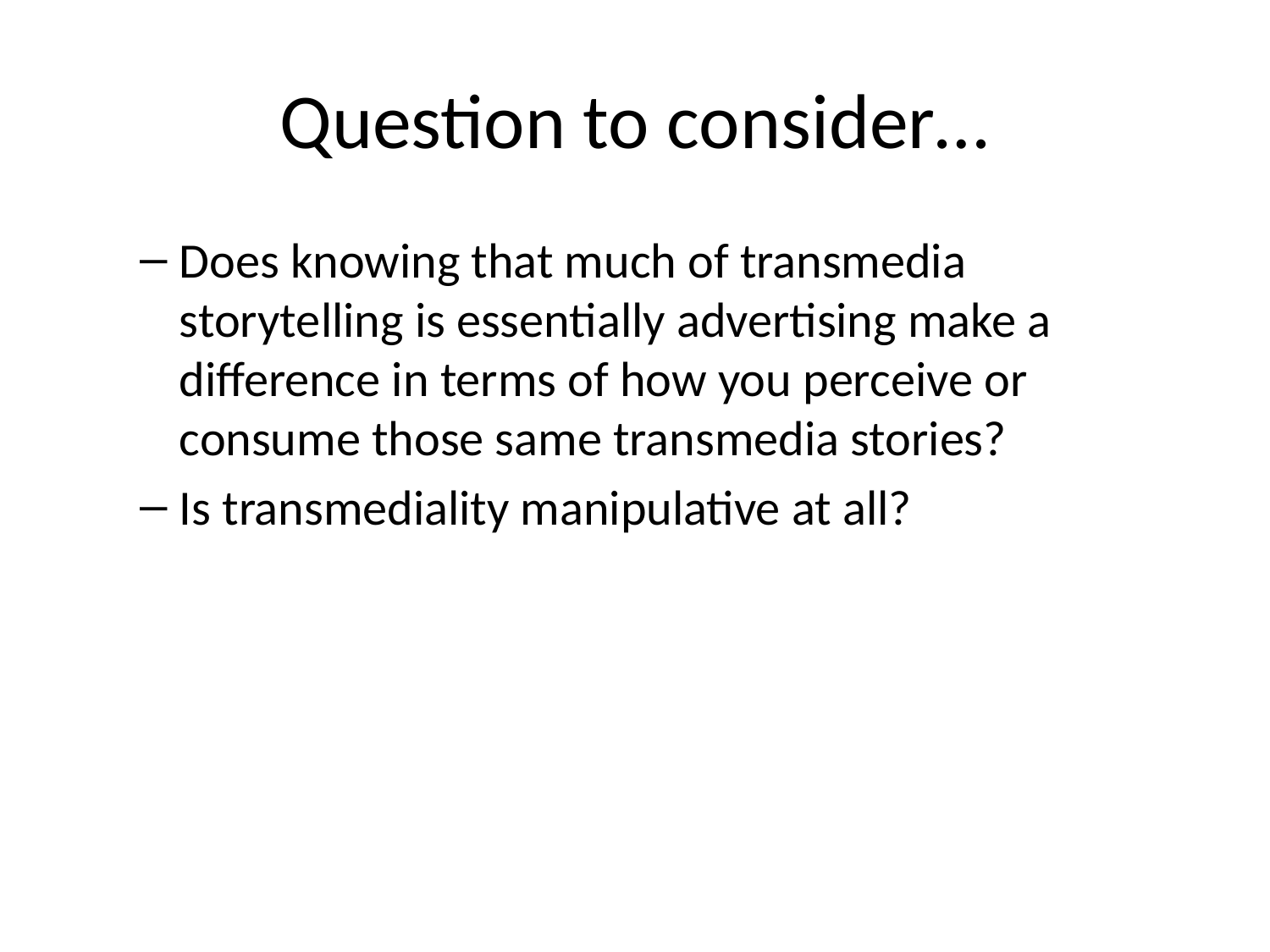

# Question to consider…
Does knowing that much of transmedia storytelling is essentially advertising make a difference in terms of how you perceive or consume those same transmedia stories?
Is transmediality manipulative at all?